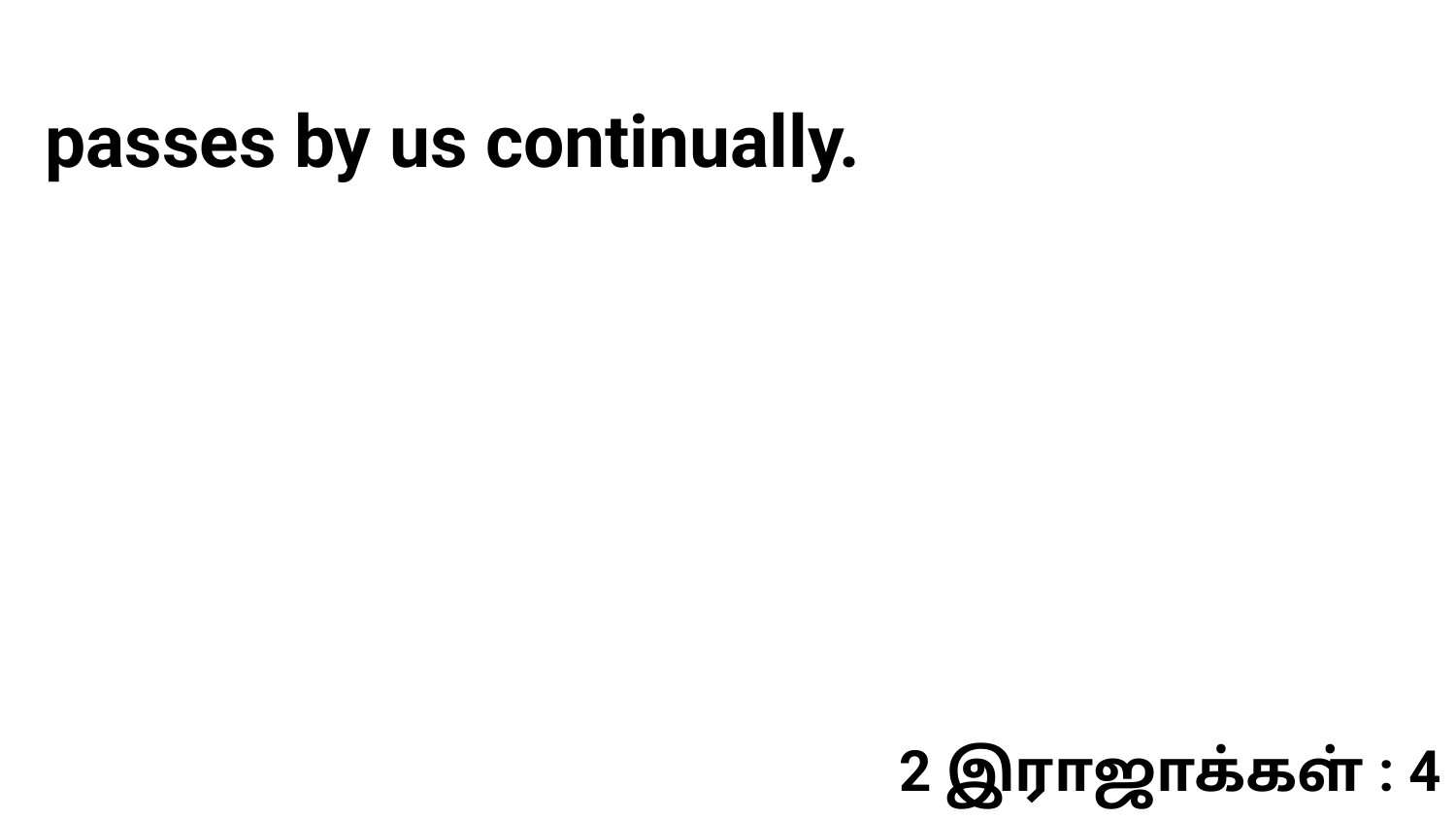

passes by us continually.
2 இராஜாக்கள் : 4